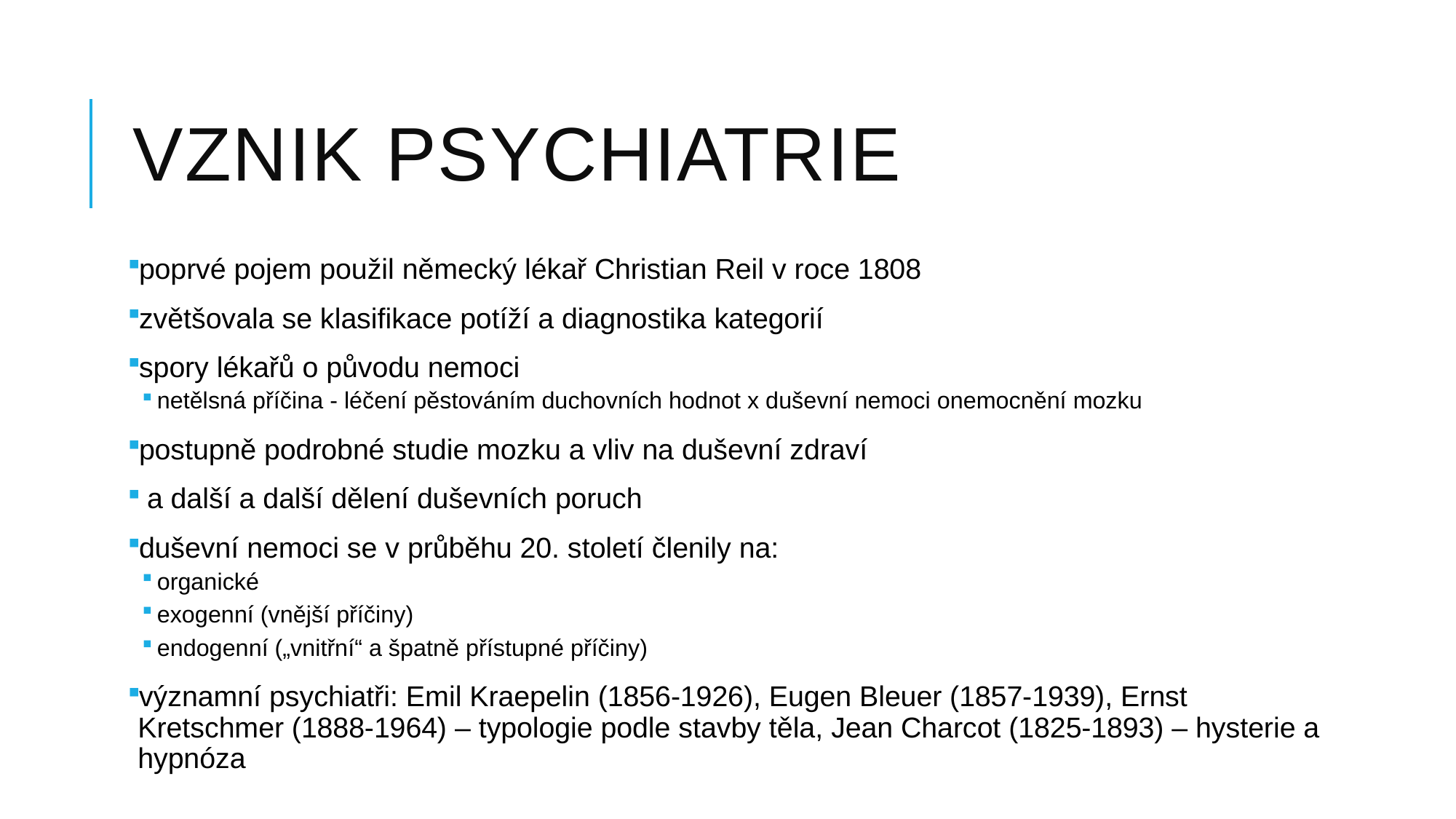

# vznik psychiatrie
poprvé pojem použil německý lékař Christian Reil v roce 1808
zvětšovala se klasifikace potíží a diagnostika kategorií
spory lékařů o původu nemoci
netělsná příčina - léčení pěstováním duchovních hodnot x duševní nemoci onemocnění mozku
postupně podrobné studie mozku a vliv na duševní zdraví
 a další a další dělení duševních poruch
duševní nemoci se v průběhu 20. století členily na:
organické
exogenní (vnější příčiny)
endogenní („vnitřní“ a špatně přístupné příčiny)
významní psychiatři: Emil Kraepelin (1856-1926), Eugen Bleuer (1857-1939), Ernst Kretschmer (1888-1964) – typologie podle stavby těla, Jean Charcot (1825-1893) – hysterie a hypnóza